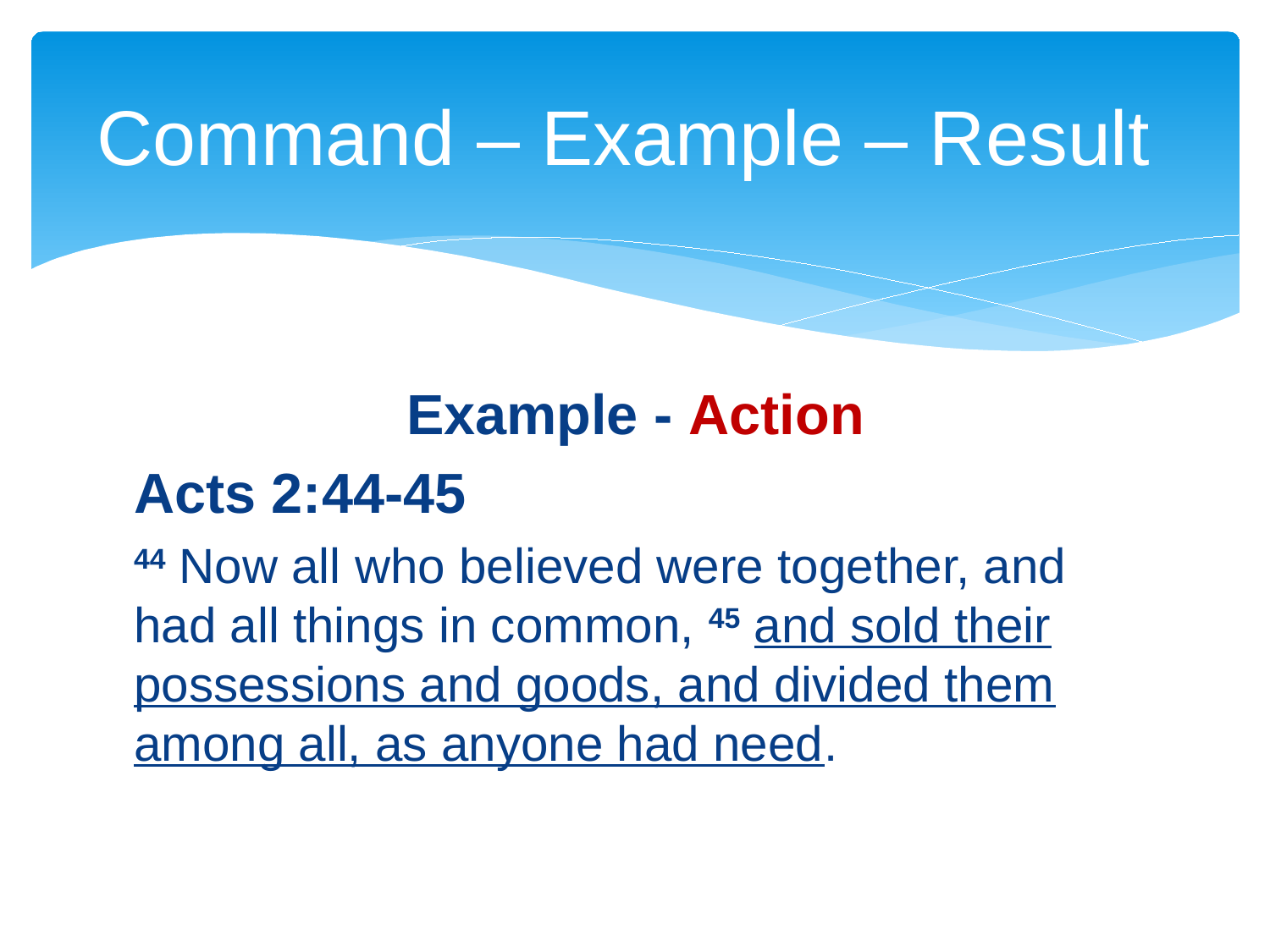

# Command – Example – Result
Example - Action
Acts 2:44-45
44 Now all who believed were together, and had all things in common, 45 and sold their possessions and goods, and divided them among all, as anyone had need.